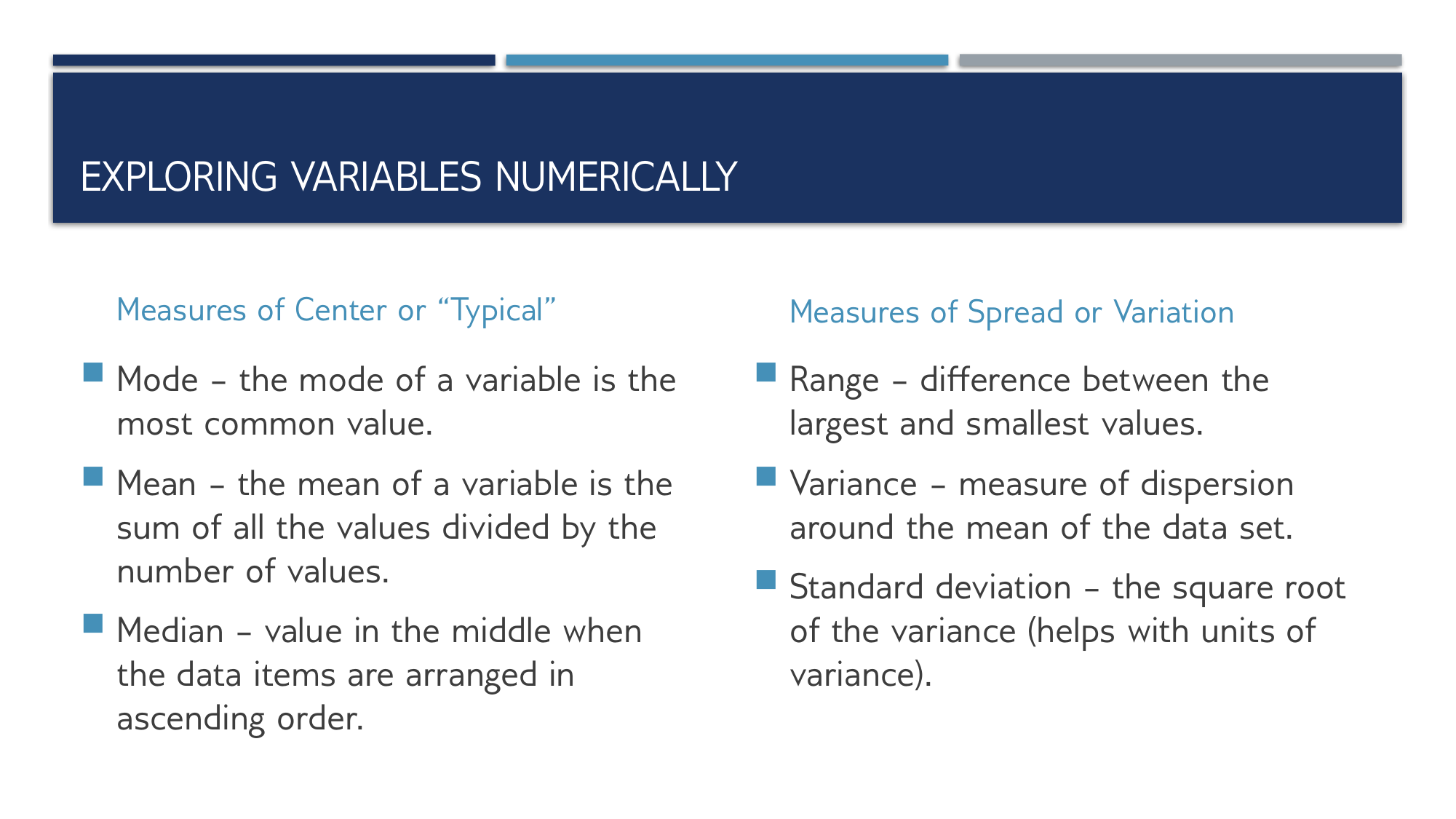

# Exploring Variables Numerically
Measures of Center or “Typical”
Measures of Spread or Variation
Mode – the mode of a variable is the most common value.
Mean – the mean of a variable is the sum of all the values divided by the number of values.
Median – value in the middle when the data items are arranged in ascending order.
Range – difference between the largest and smallest values.
Variance – measure of dispersion around the mean of the data set.
Standard deviation – the square root of the variance (helps with units of variance).